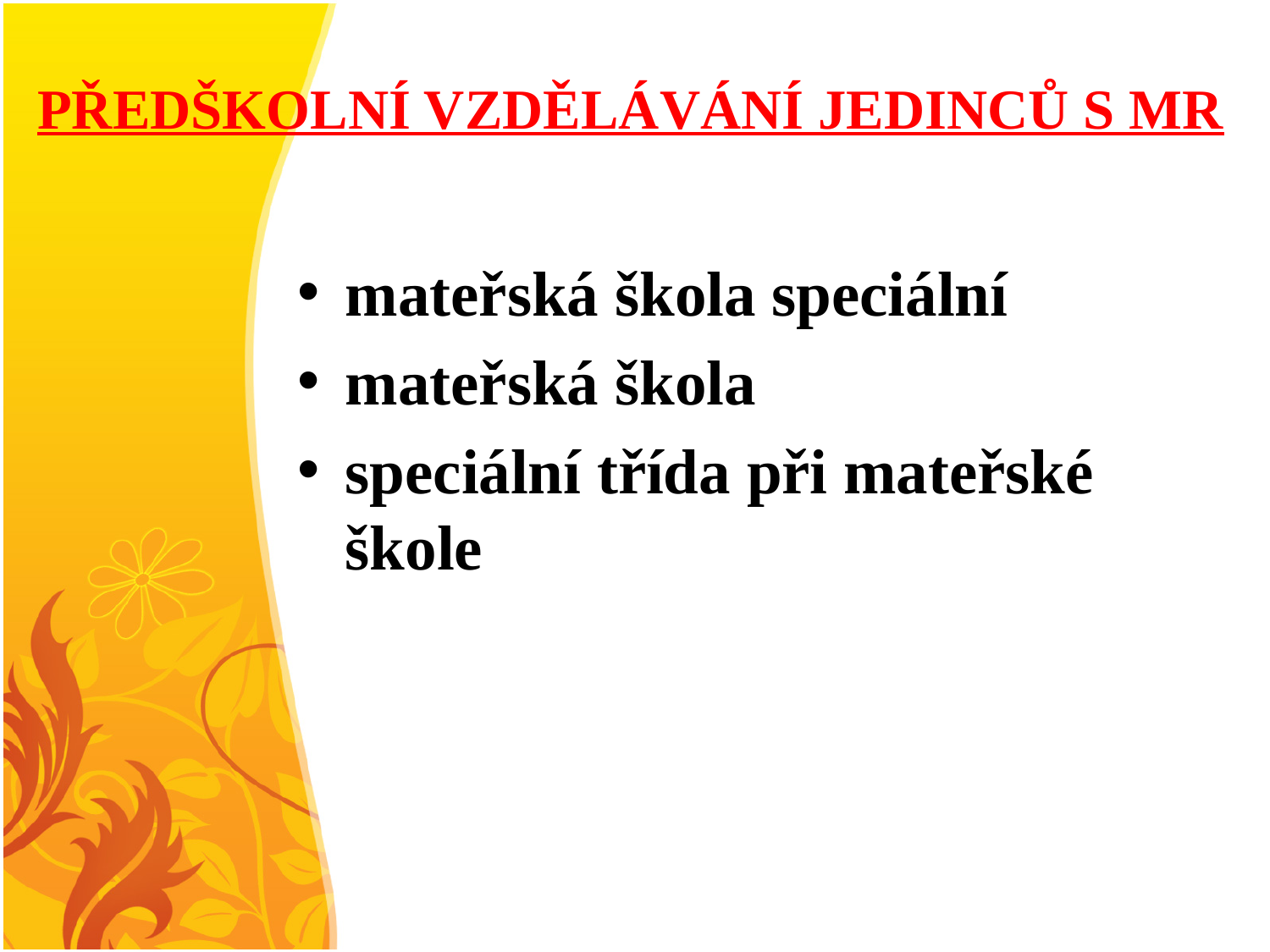

# PŘEDŠKOLNÍ VZDĚLÁVÁNÍ JEDINCŮ S MR
mateřská škola speciální
mateřská škola
speciální třída při mateřské škole